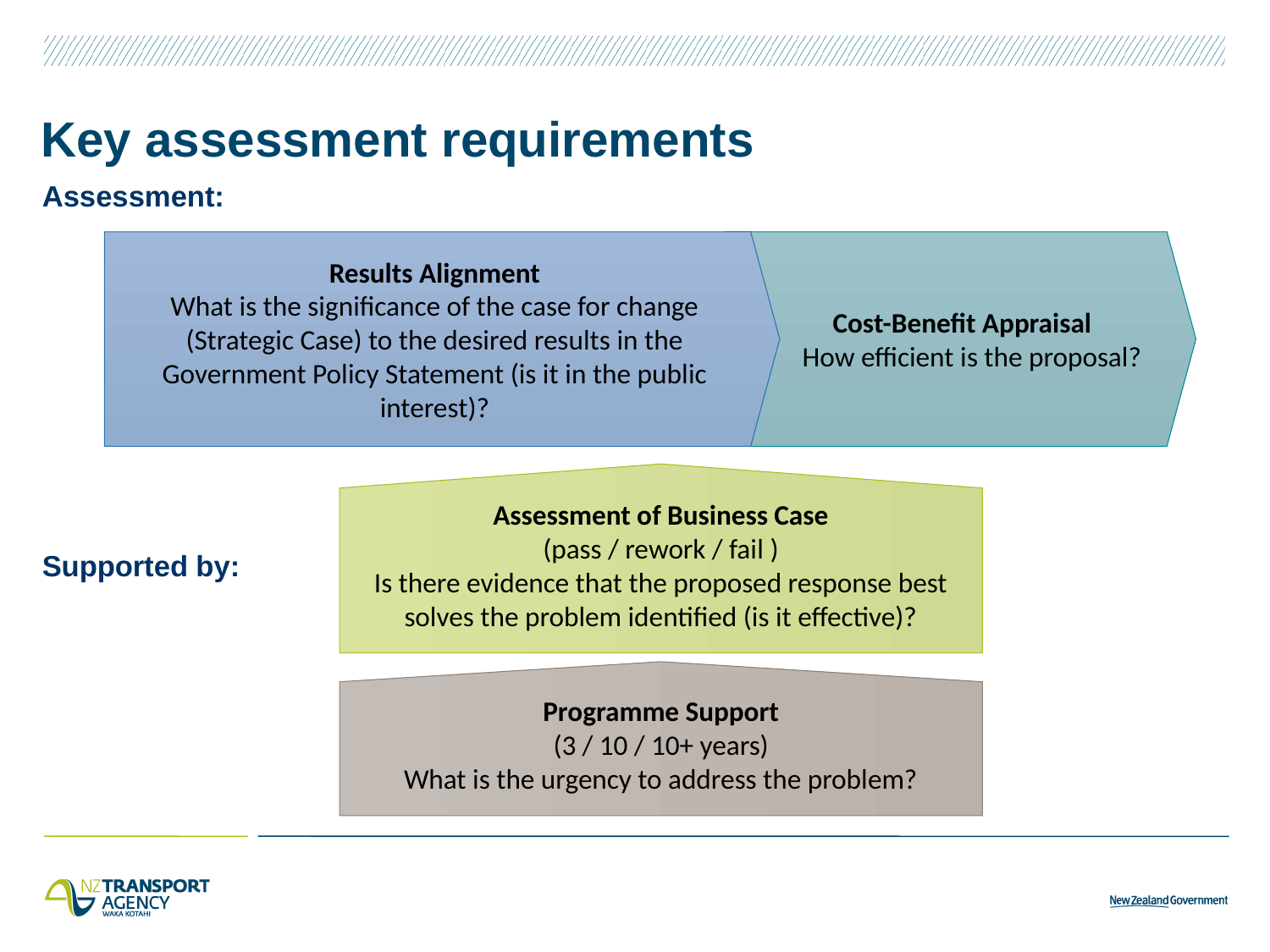

# Key assessment requirements
Assessment:

Supported by:
Results Alignment
What is the significance of the case for change (Strategic Case) to the desired results in the Government Policy Statement (is it in the public interest)?
Cost-Benefit Appraisal
How efficient is the proposal?
Assessment of Business Case
(pass / rework / fail )
Is there evidence that the proposed response best solves the problem identified (is it effective)?
Programme Support
(3 / 10 / 10+ years)
What is the urgency to address the problem?